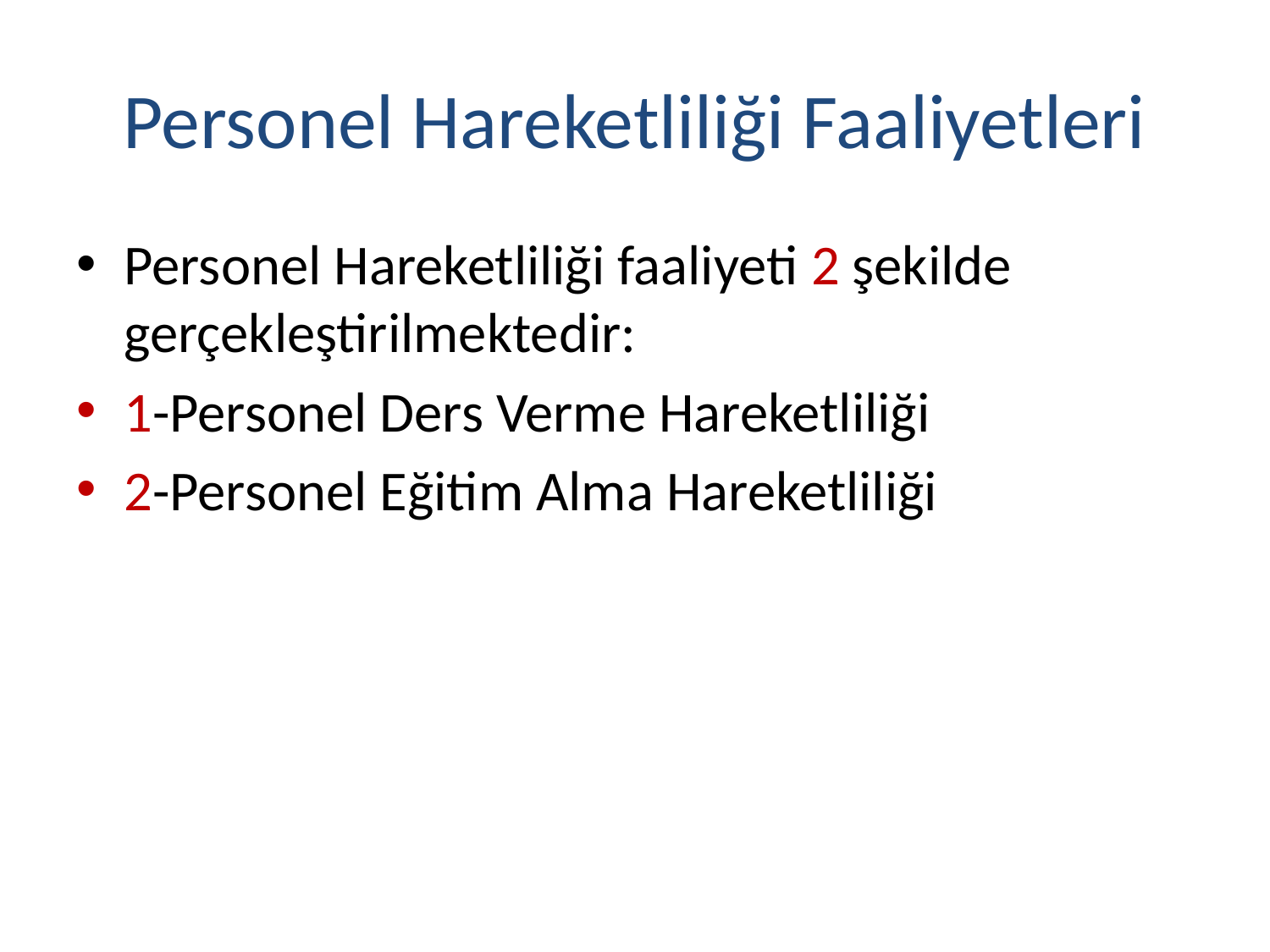

# Personel Hareketliliği Faaliyetleri
Personel Hareketliliği faaliyeti 2 şekilde gerçekleştirilmektedir:
1-Personel Ders Verme Hareketliliği
2-Personel Eğitim Alma Hareketliliği